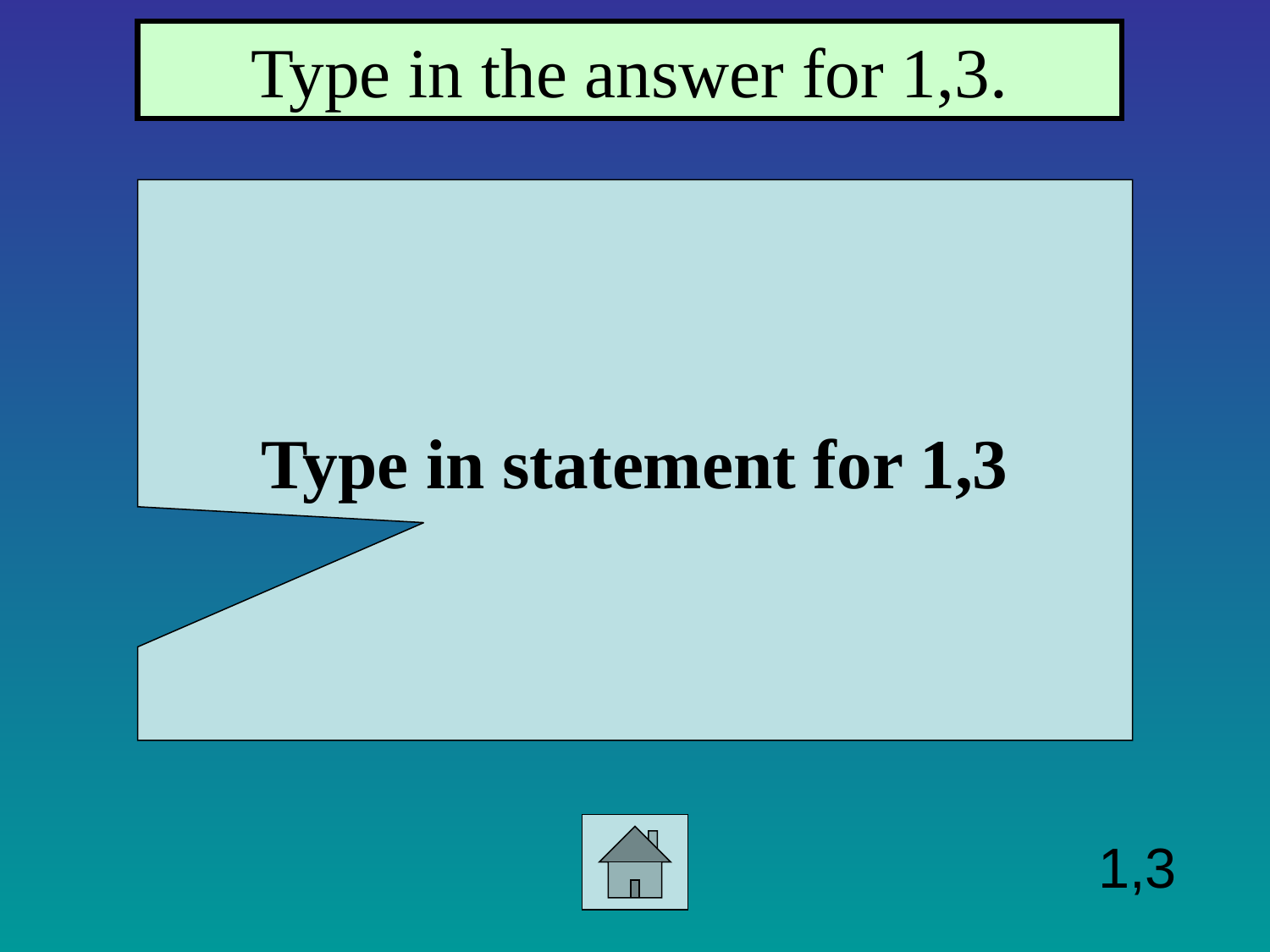

Type in the answer for 1,3.

Type in statement for 1,3

1,3